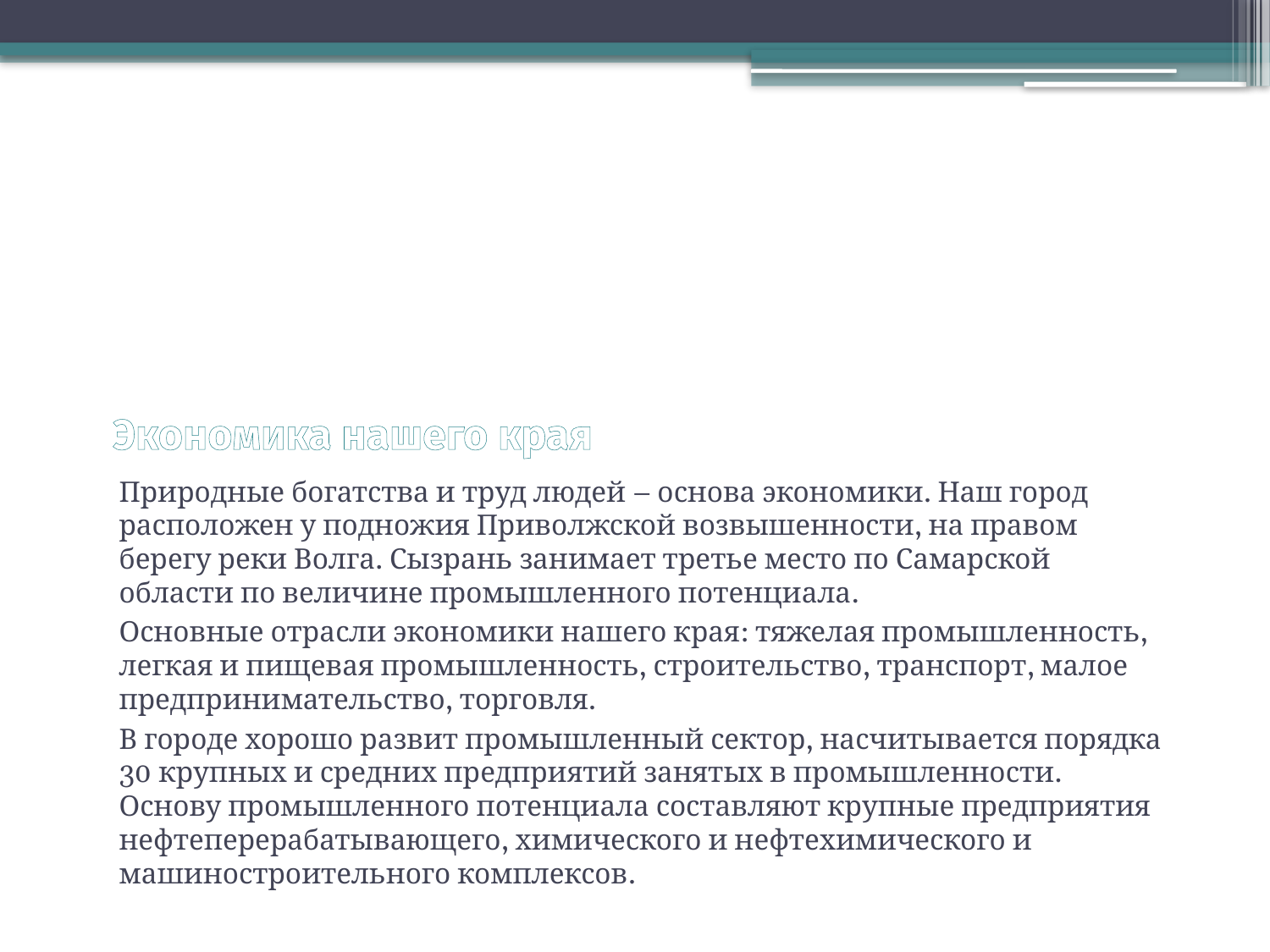

# Экономика нашего края
Природные богатства и труд людей – основа экономики. Наш город расположен у подножия Приволжской возвышенности, на правом берегу реки Волга. Сызрань занимает третье место по Самарской области по величине промышленного потенциала.
Основные отрасли экономики нашего края: тяжелая промышленность, легкая и пищевая промышленность, строительство, транспорт, малое предпринимательство, торговля.
В городе хорошо развит промышленный сектор, насчитывается порядка 30 крупных и средних предприятий занятых в промышленности. Основу промышленного потенциала составляют крупные предприятия нефтеперерабатывающего, химического и нефтехимического и машиностроительного комплексов.